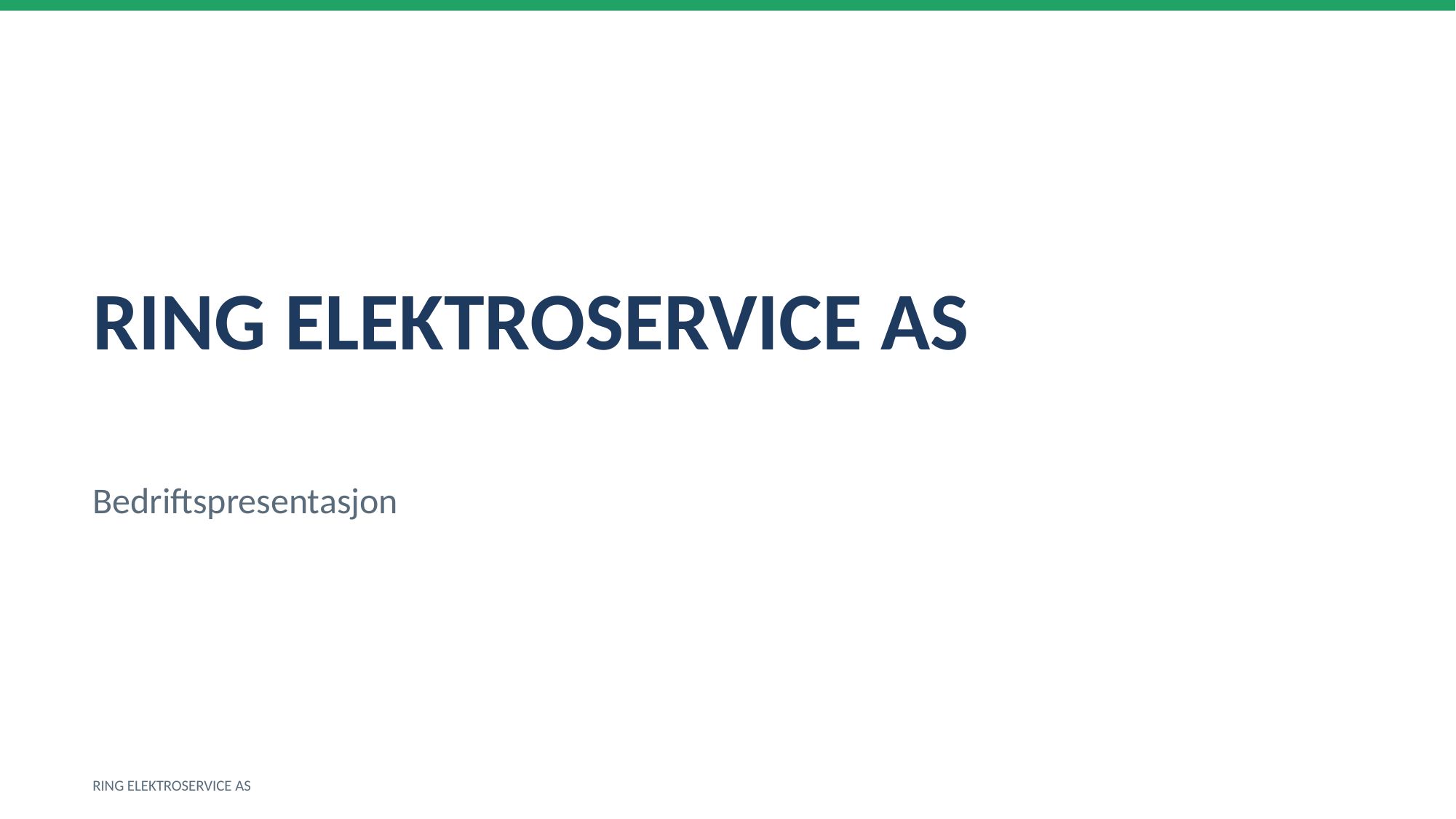

RING ELEKTROSERVICE AS
Bedriftspresentasjon
RING ELEKTROSERVICE AS